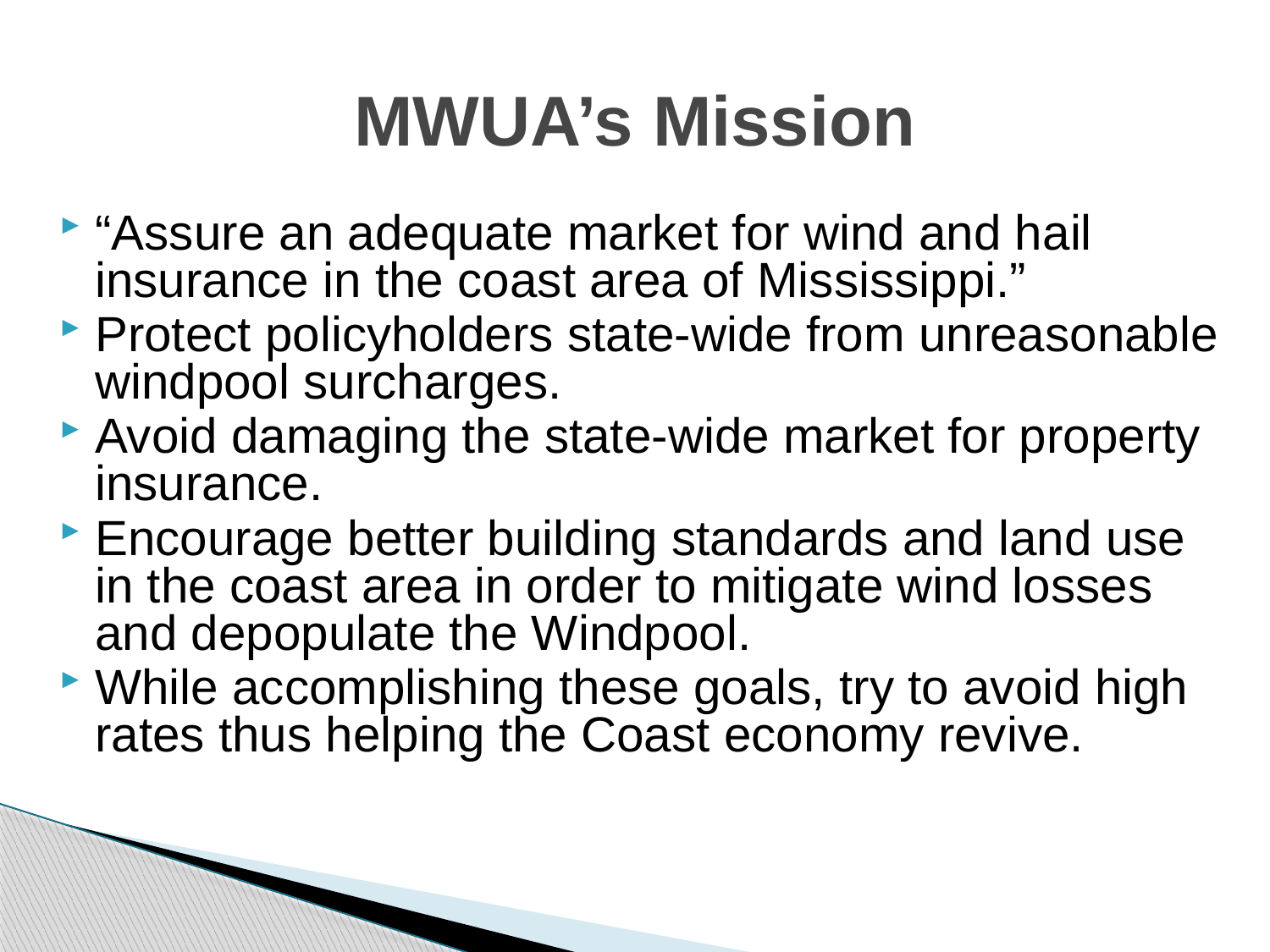

MWUA’s Mission
“Assure an adequate market for wind and hail insurance in the coast area of Mississippi.”
Protect policyholders state-wide from unreasonable windpool surcharges.
Avoid damaging the state-wide market for property insurance.
Encourage better building standards and land use in the coast area in order to mitigate wind losses and depopulate the Windpool.
While accomplishing these goals, try to avoid high rates thus helping the Coast economy revive.